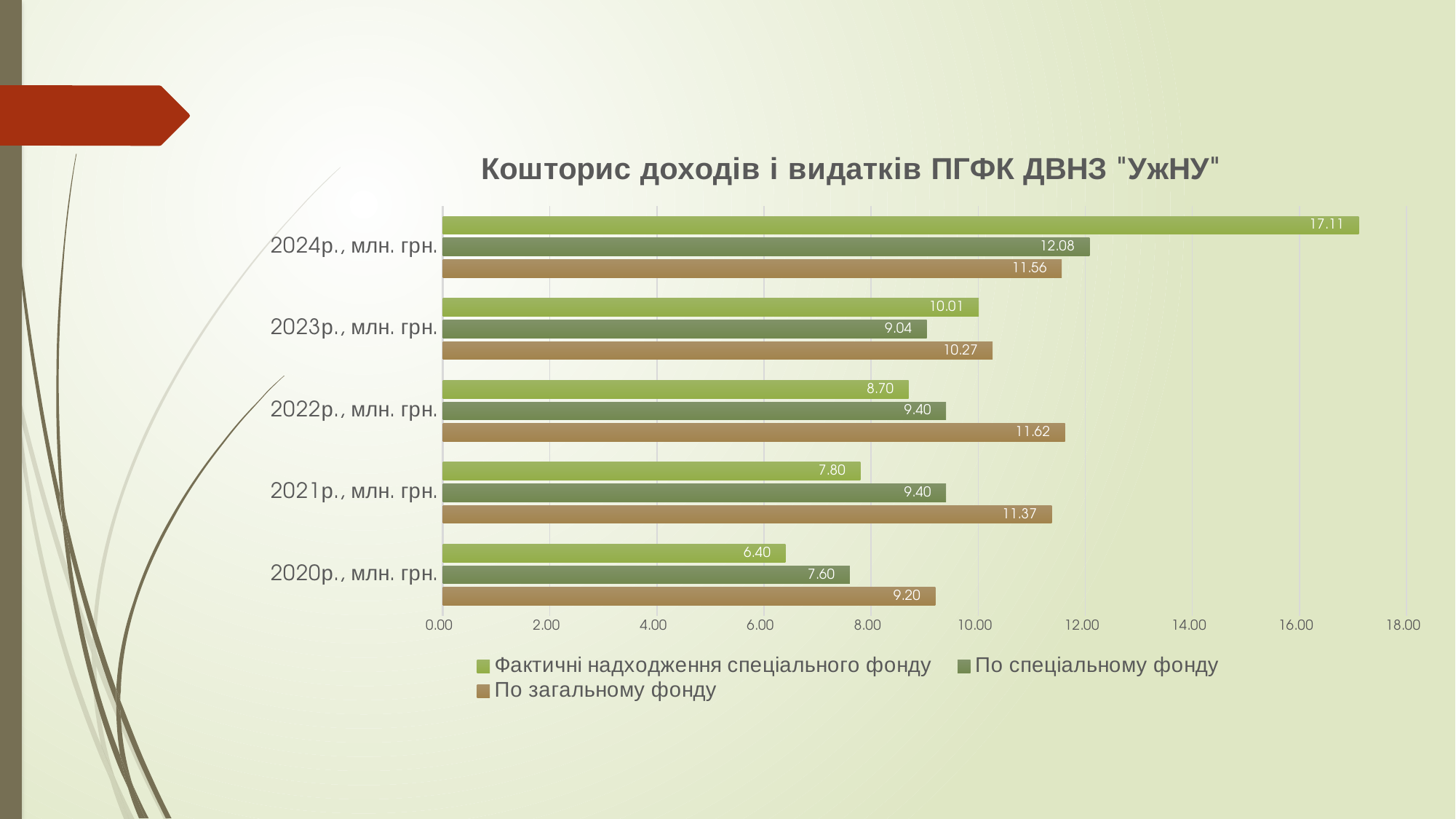

### Chart: Кошторис доходів і видатків ПГФК ДВНЗ "УжНУ"

| Category | По загальному фонду  | По спеціальному фонду  | Фактичні надходження спеціального фонду   |
|---|---|---|---|
| 2020р., млн. грн. | 9.2 | 7.6 | 6.4 |
| 2021р., млн. грн. | 11.3736 | 9.4 | 7.8 |
| 2022р., млн. грн. | 11.6199 | 9.4 | 8.7 |
| 2023р., млн. грн. | 10.27002 | 9.04 | 10.01 |
| 2024р., млн. грн. | 11.5589 | 12.08 | 17.11 |